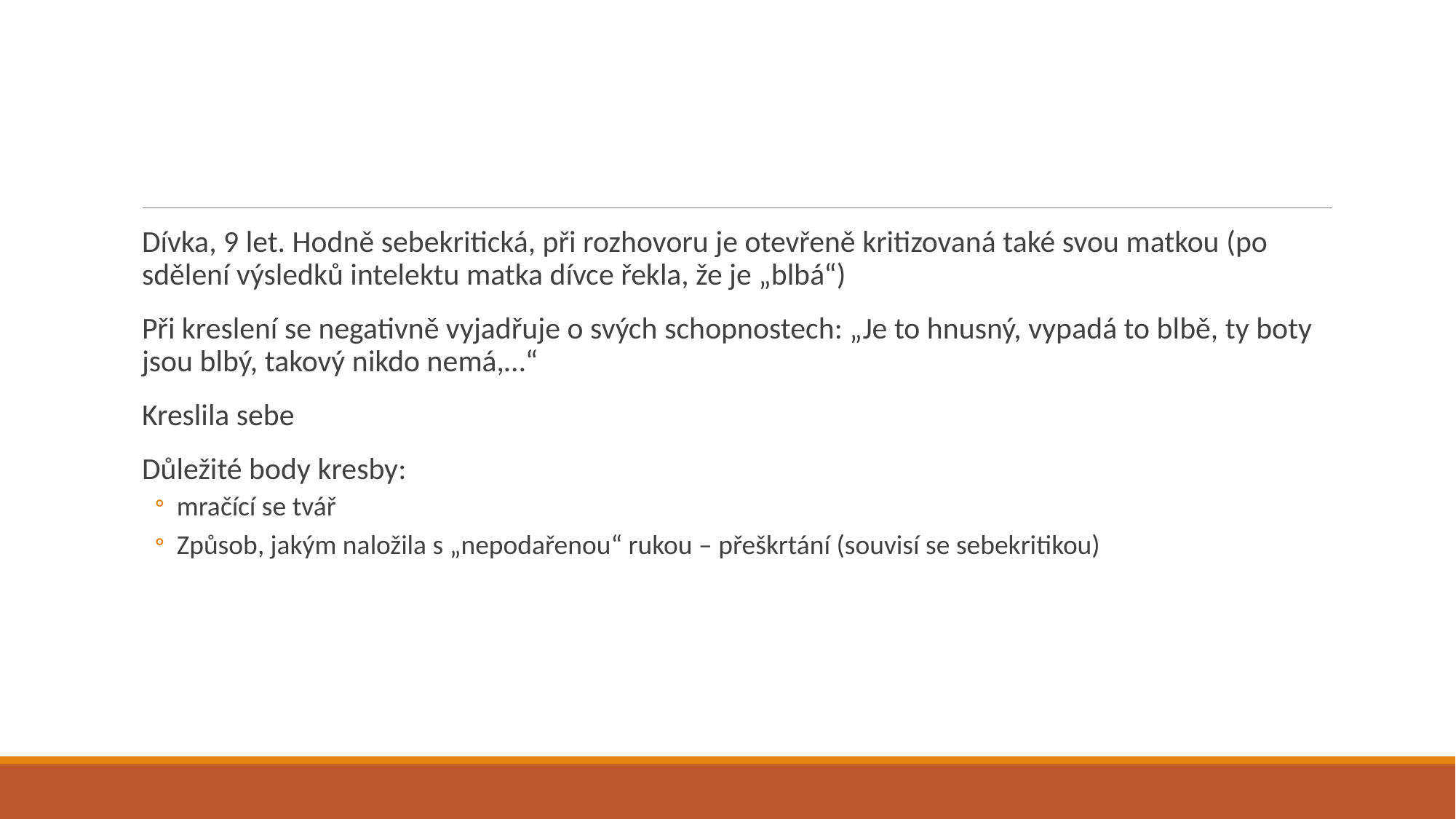

#
Dívka, 9 let. Hodně sebekritická, při rozhovoru je otevřeně kritizovaná také svou matkou (po sdělení výsledků intelektu matka dívce řekla, že je „blbá“)
Při kreslení se negativně vyjadřuje o svých schopnostech: „Je to hnusný, vypadá to blbě, ty boty jsou blbý, takový nikdo nemá,…“
Kreslila sebe
Důležité body kresby:
mračící se tvář
Způsob, jakým naložila s „nepodařenou“ rukou – přeškrtání (souvisí se sebekritikou)